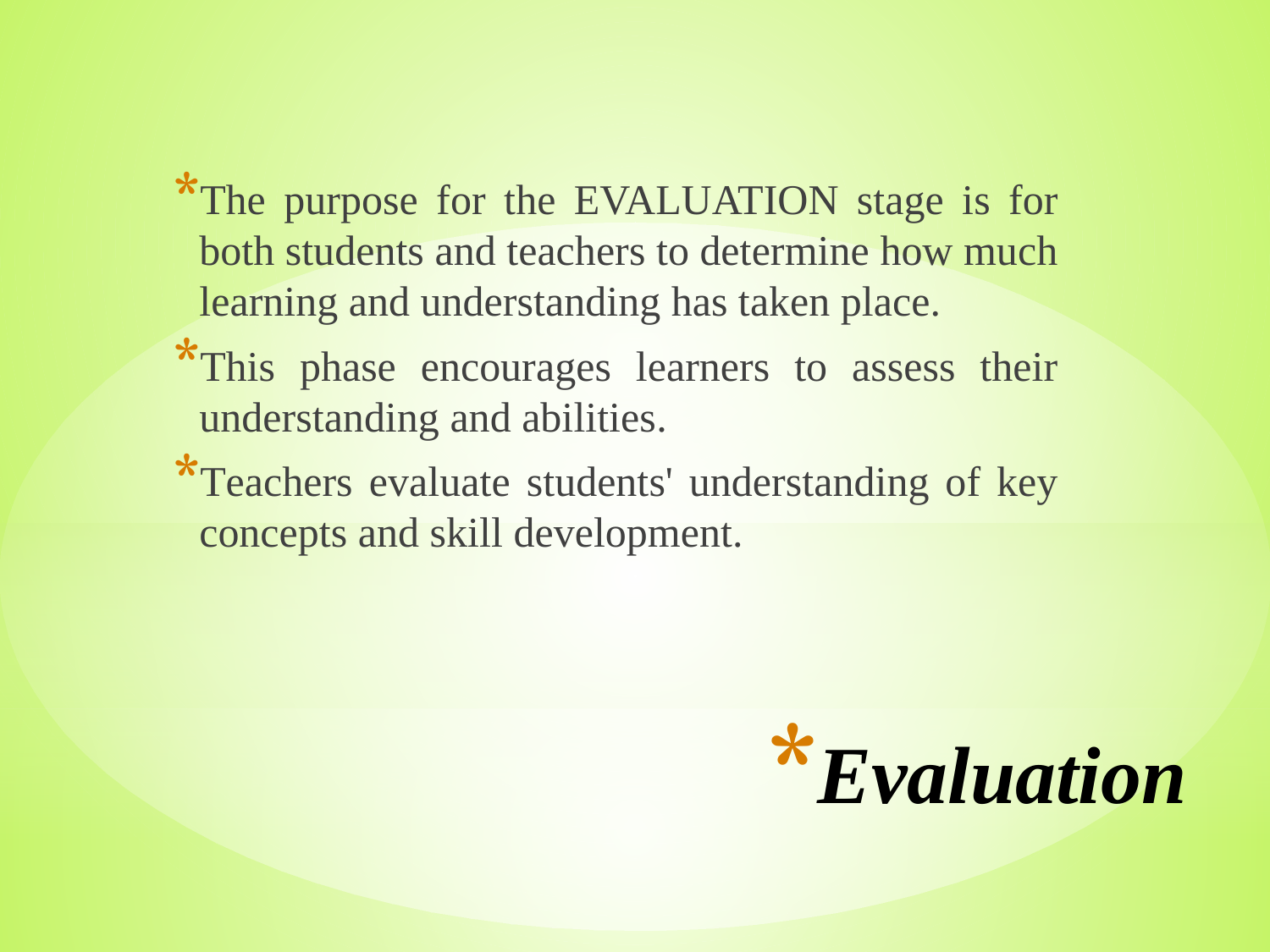

The purpose for the EVALUATION stage is for both students and teachers to determine how much learning and understanding has taken place.
This phase encourages learners to assess their understanding and abilities.
Teachers evaluate students' understanding of key concepts and skill development.
# Evaluation